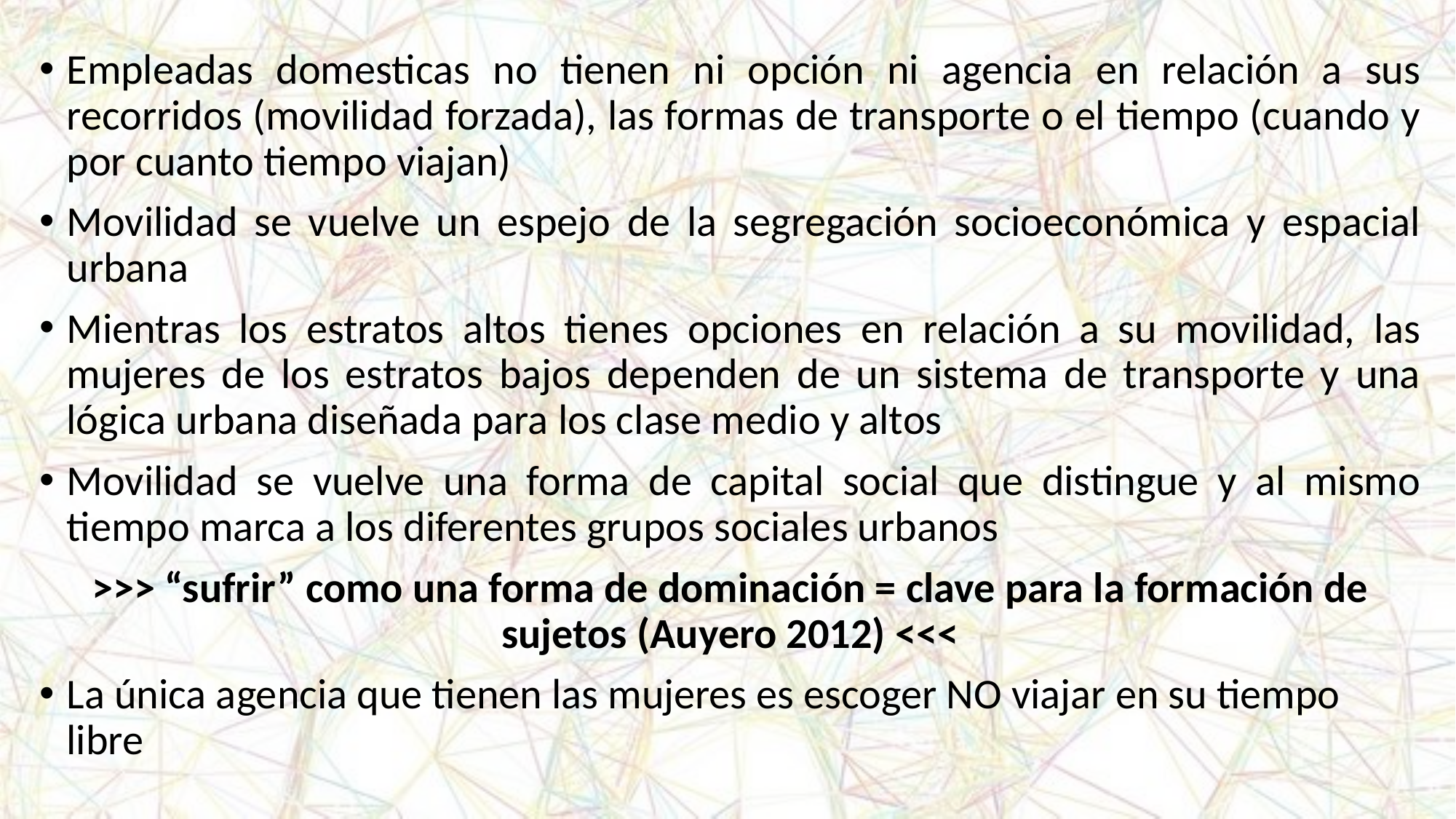

Empleadas domesticas no tienen ni opción ni agencia en relación a sus recorridos (movilidad forzada), las formas de transporte o el tiempo (cuando y por cuanto tiempo viajan)
Movilidad se vuelve un espejo de la segregación socioeconómica y espacial urbana
Mientras los estratos altos tienes opciones en relación a su movilidad, las mujeres de los estratos bajos dependen de un sistema de transporte y una lógica urbana diseñada para los clase medio y altos
Movilidad se vuelve una forma de capital social que distingue y al mismo tiempo marca a los diferentes grupos sociales urbanos
>>> “sufrir” como una forma de dominación = clave para la formación de sujetos (Auyero 2012) <<<
La única agencia que tienen las mujeres es escoger NO viajar en su tiempo libre